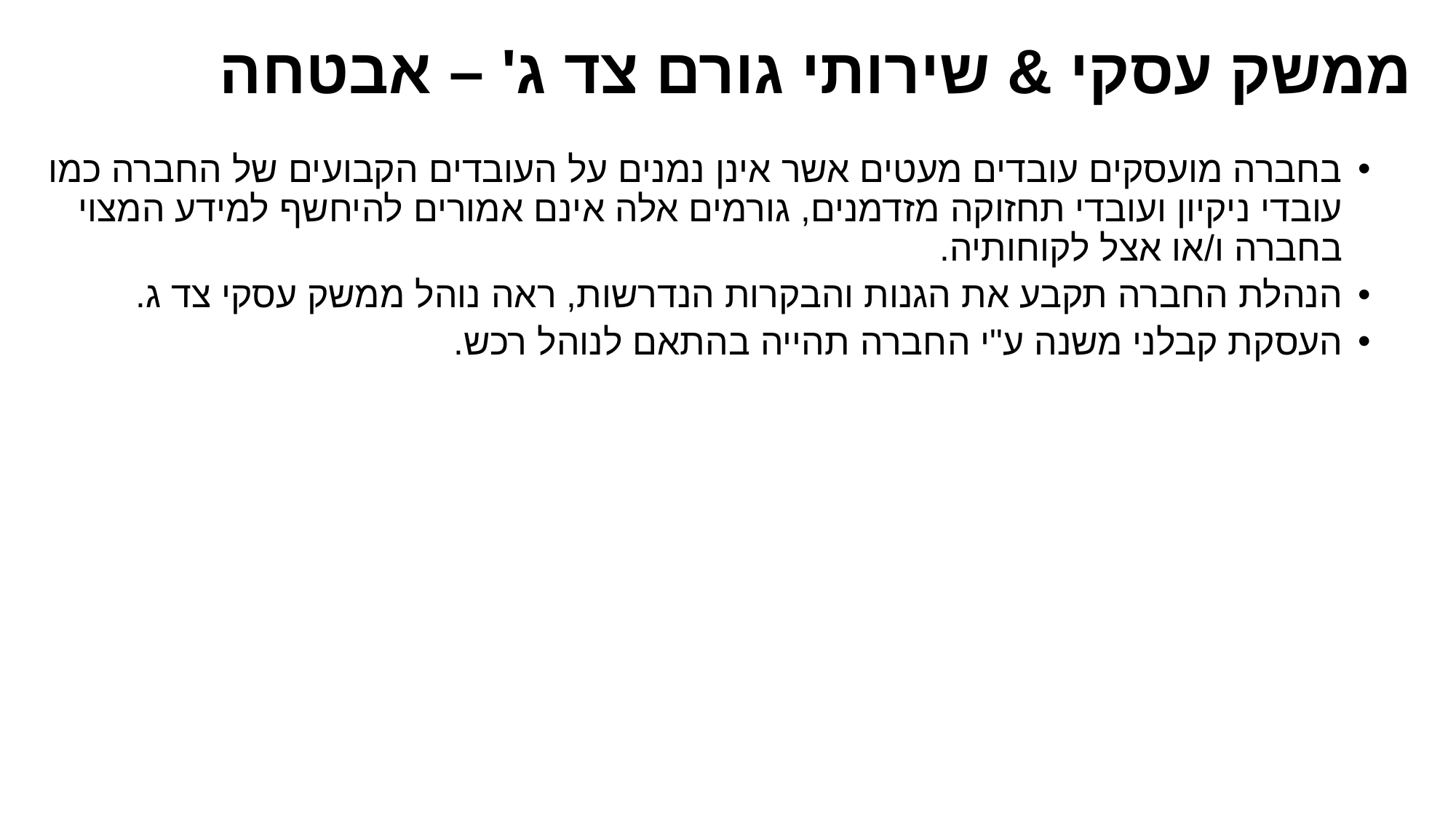

# ממשק עסקי & שירותי גורם צד ג' – אבטחה
בחברה מועסקים עובדים מעטים אשר אינן נמנים על העובדים הקבועים של החברה כמו עובדי ניקיון ועובדי תחזוקה מזדמנים, גורמים אלה אינם אמורים להיחשף למידע המצוי בחברה ו/או אצל לקוחותיה.
הנהלת החברה תקבע את הגנות והבקרות הנדרשות, ראה נוהל ממשק עסקי צד ג.
העסקת קבלני משנה ע"י החברה תהייה בהתאם לנוהל רכש.